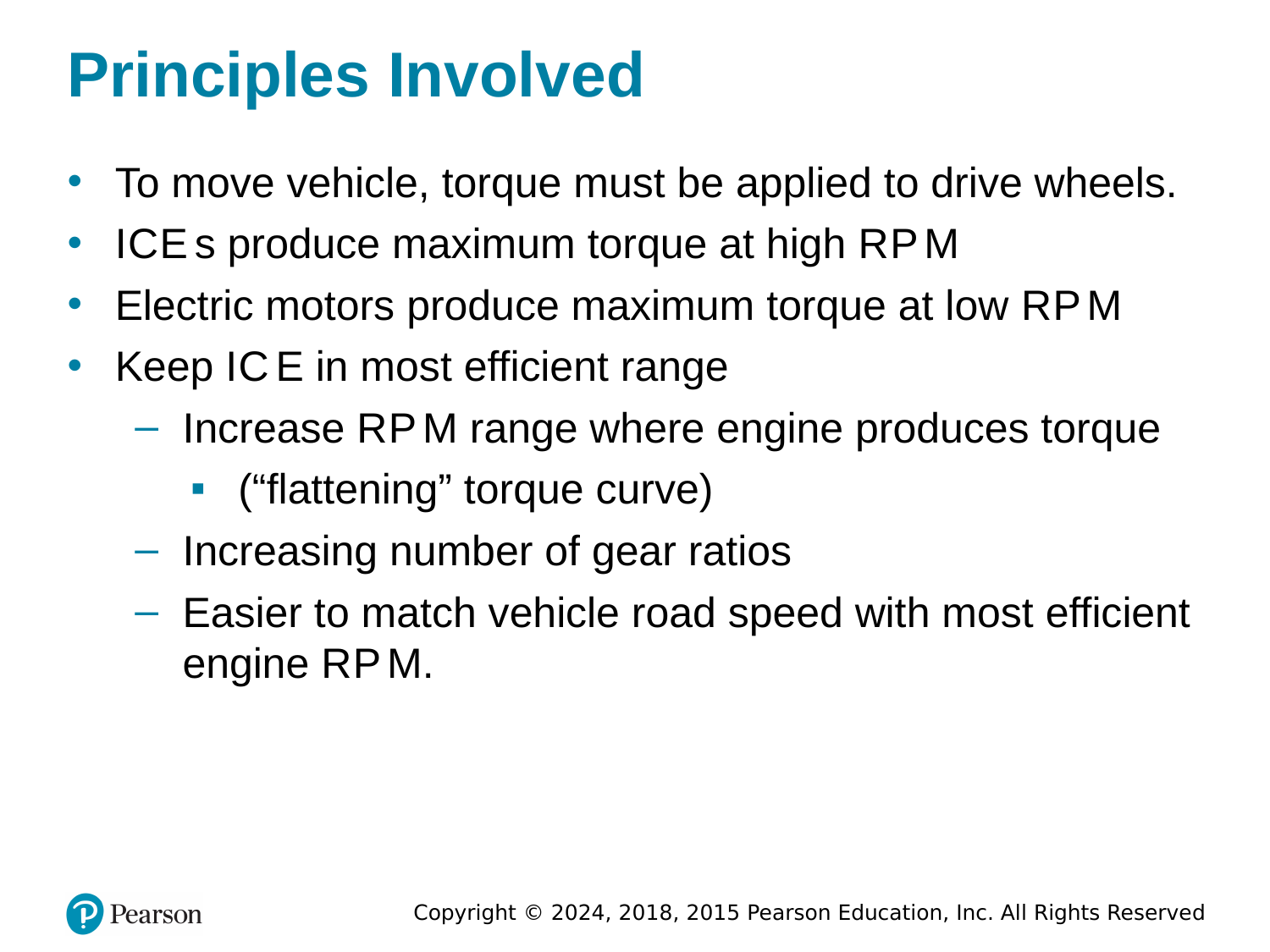

# Principles Involved
To move vehicle, torque must be applied to drive wheels.
I C E s produce maximum torque at high R P M
Electric motors produce maximum torque at low R P M
Keep I C E in most efficient range
Increase R P M range where engine produces torque
(“flattening” torque curve)
Increasing number of gear ratios
Easier to match vehicle road speed with most efficient engine R P M.